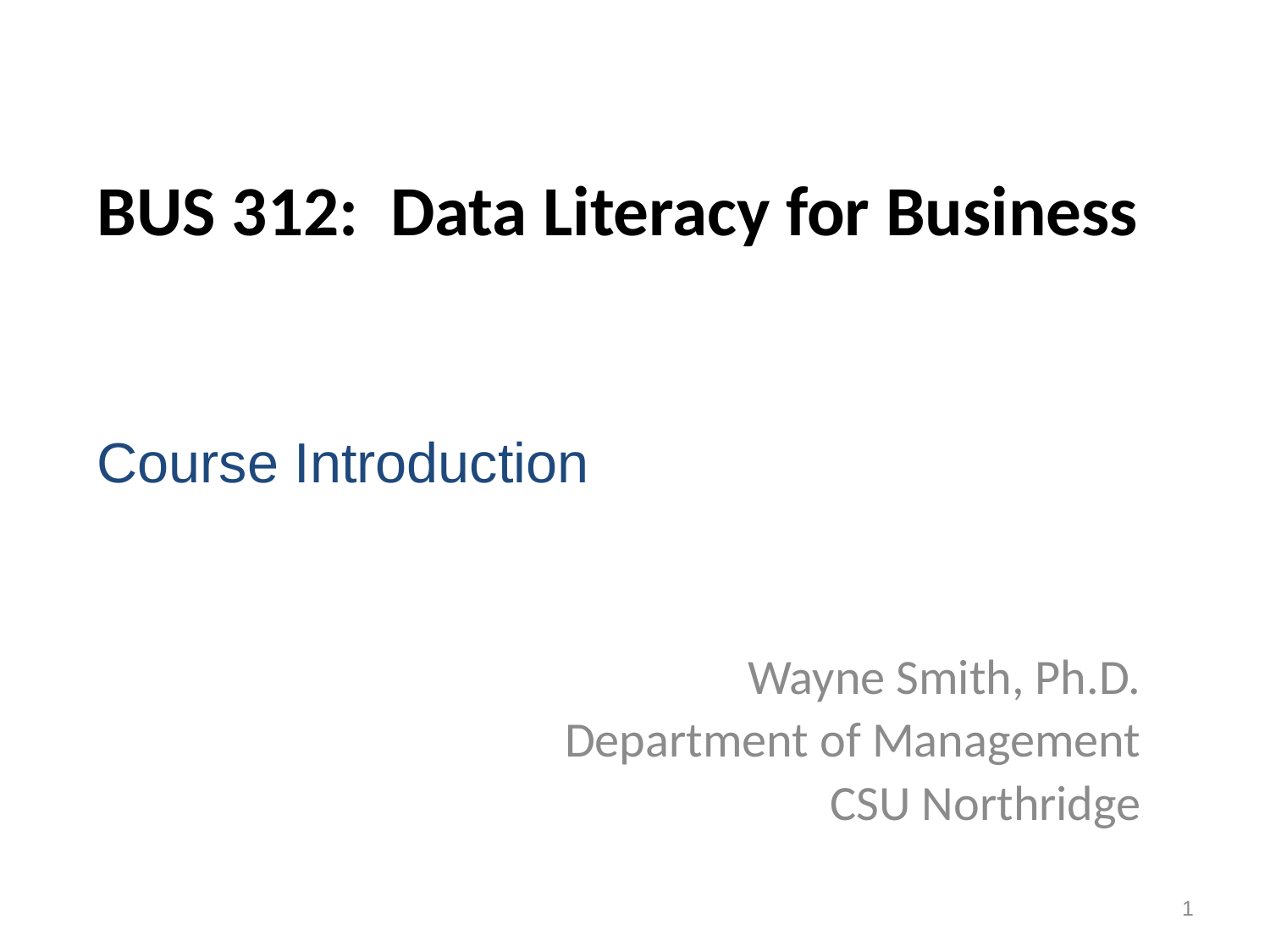

# BUS 312:  Data Literacy for Business
Course Introduction
Wayne Smith, Ph.D.
Department of Management
CSU Northridge
1